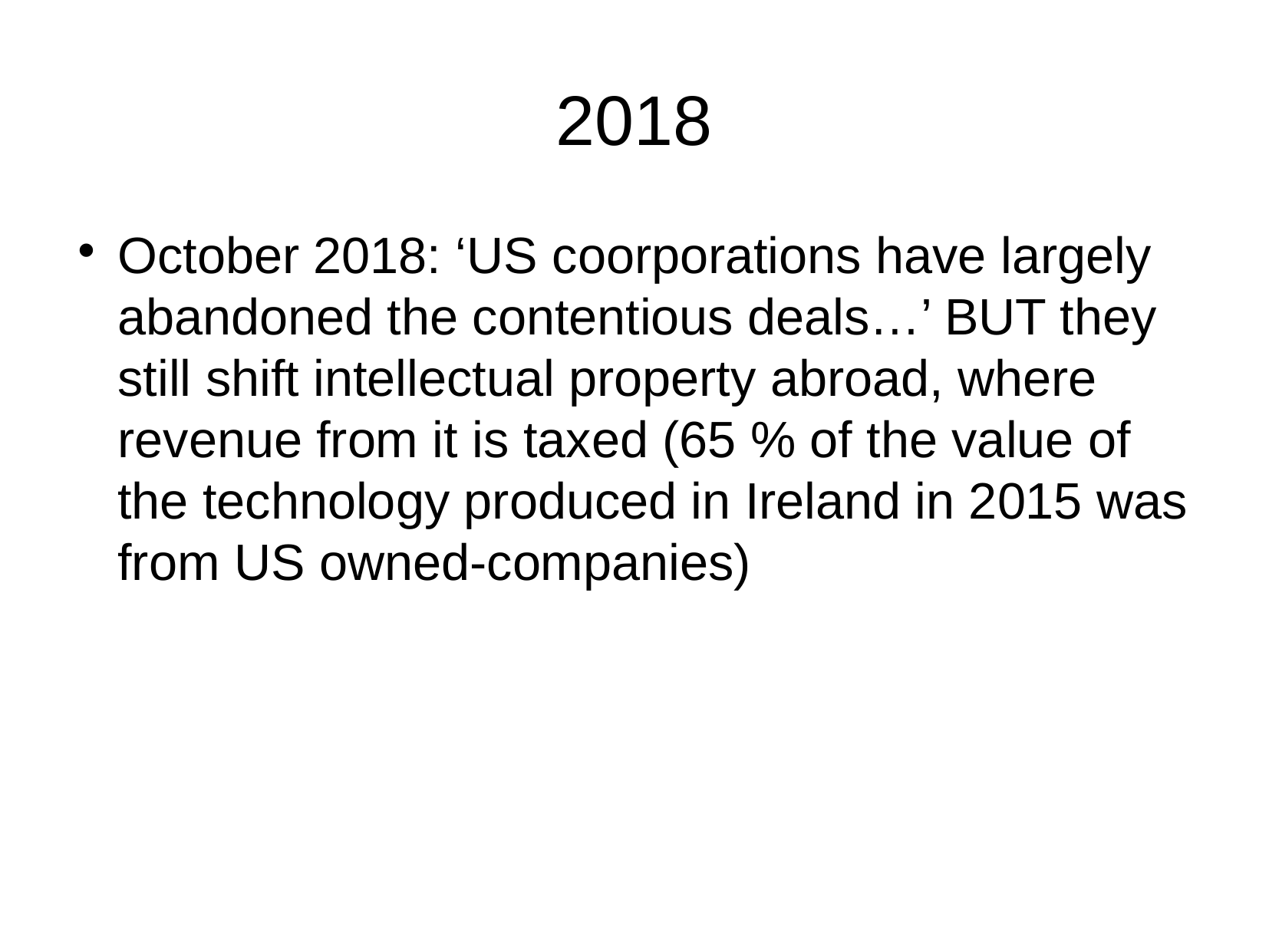

2018
October 2018: ‘US coorporations have largely abandoned the contentious deals…’ BUT they still shift intellectual property abroad, where revenue from it is taxed (65 % of the value of the technology produced in Ireland in 2015 was from US owned-companies)